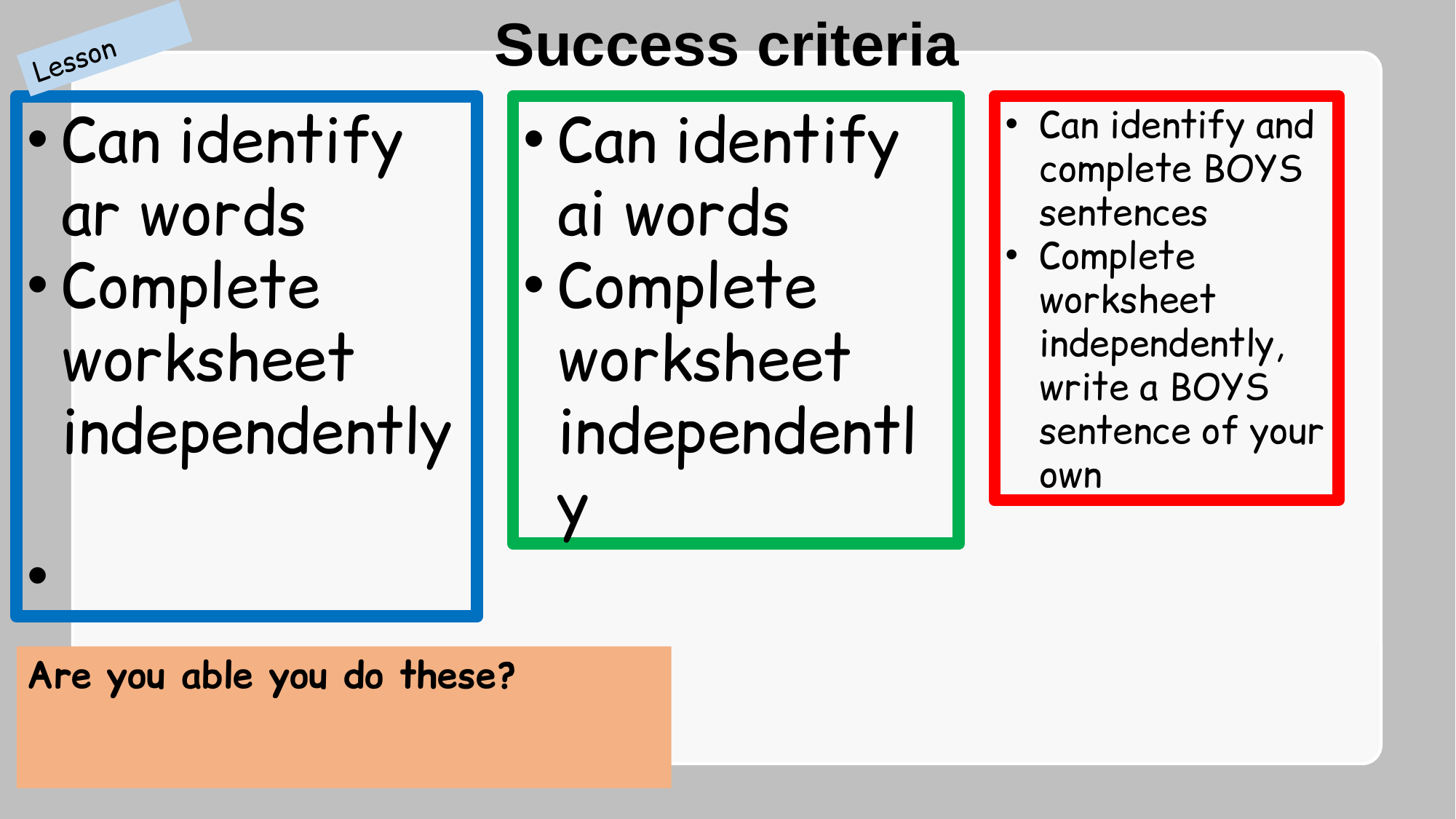

Success criteria
Lesson
Can identify ai words
Complete worksheet independently
Can identify and complete BOYS sentences
Complete worksheet independently, write a BOYS sentence of your own
Can identify ar words
Complete worksheet independently

Are you able you do these?